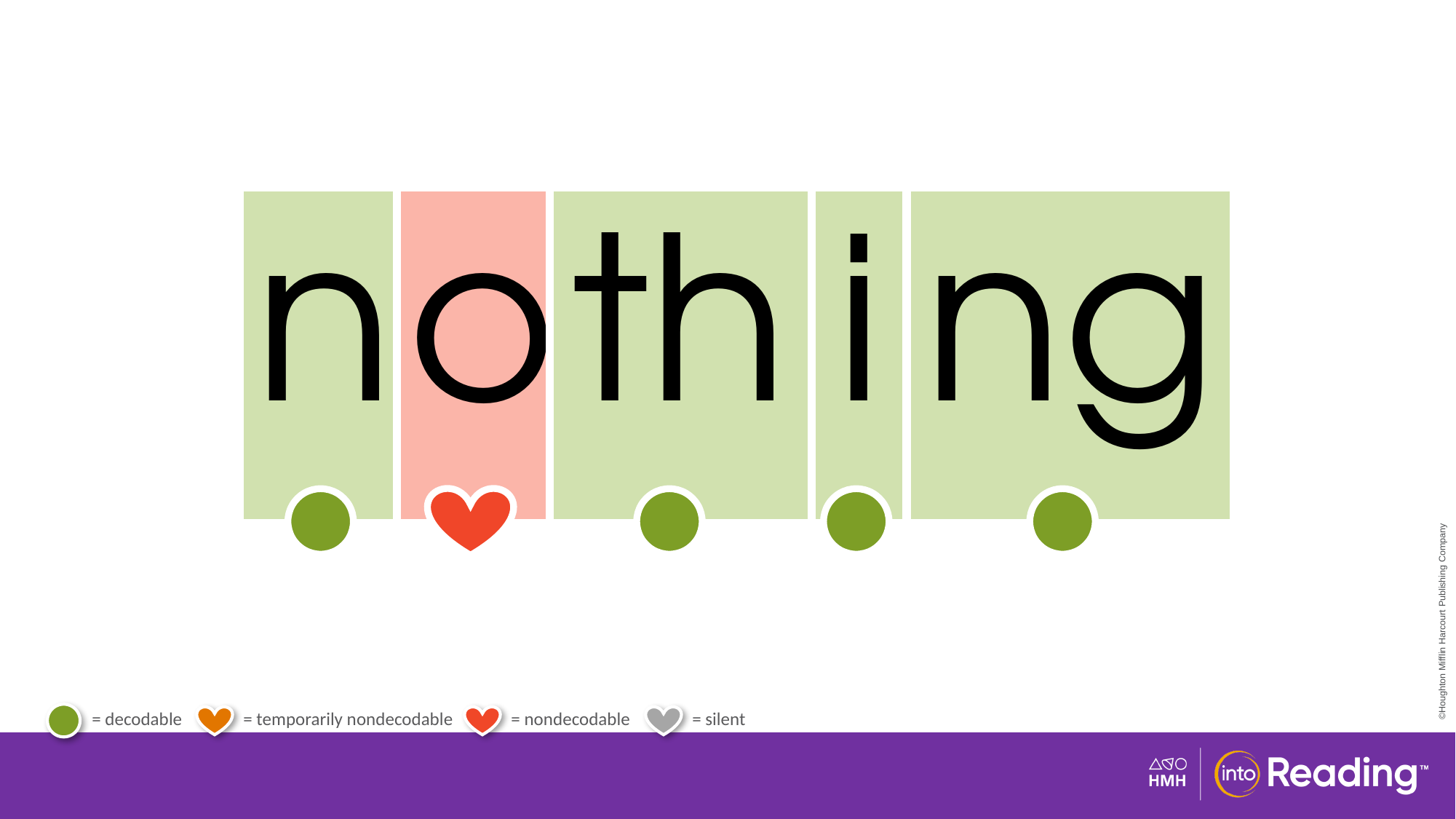

| n | o | th | i | ng |
| --- | --- | --- | --- | --- |

# Irregular Word nothing.